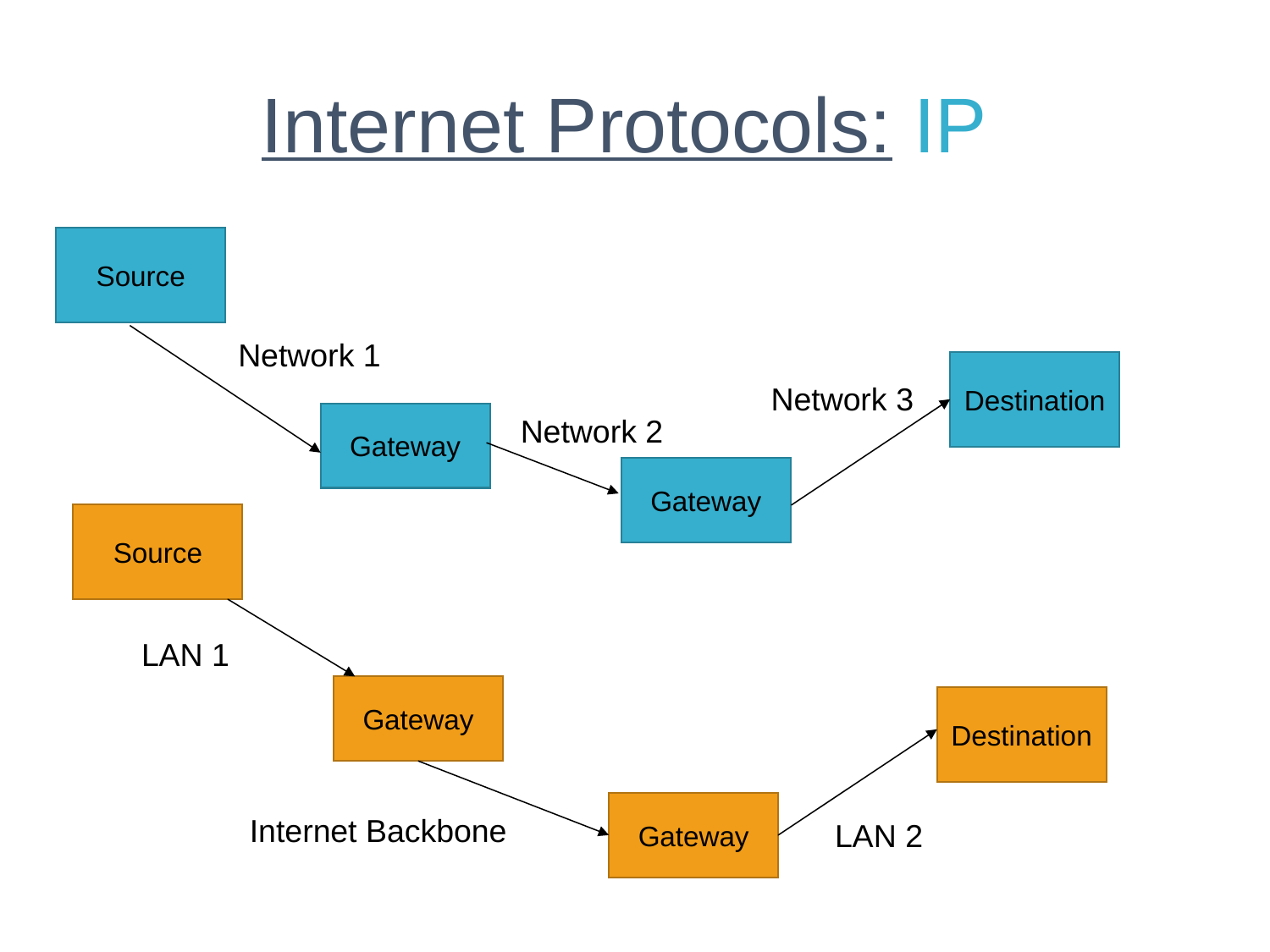

# Internet Protocols: IP
Source

Network 1
Destination
Network 3
Gateway
Network 2

Gateway

Source
LAN 1
Gateway
Destination
Gateway
Internet Backbone
LAN 2